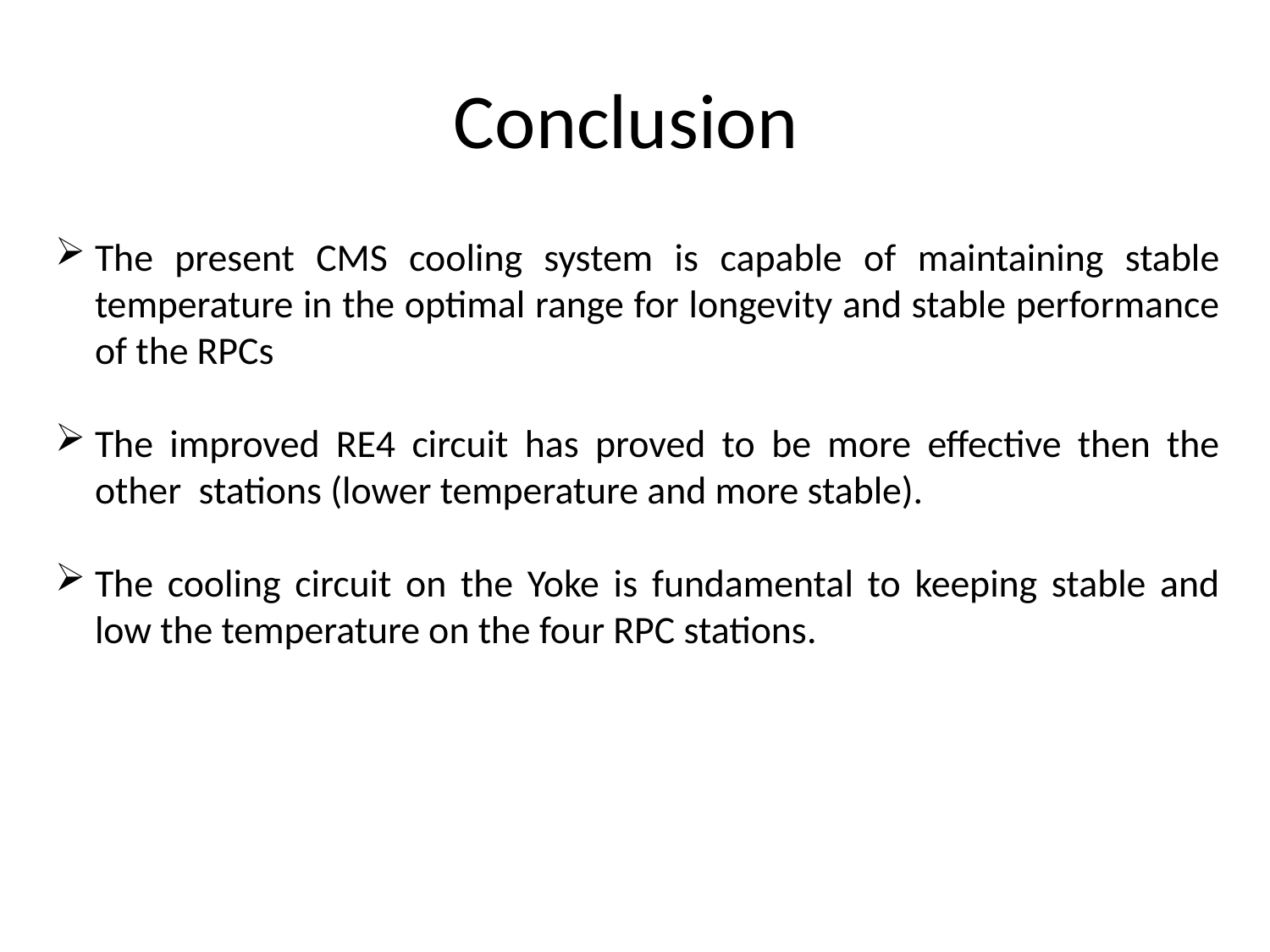

# Conclusion
The present CMS cooling system is capable of maintaining stable temperature in the optimal range for longevity and stable performance of the RPCs

The improved RE4 circuit has proved to be more effective then the other  stations (lower temperature and more stable).

The cooling circuit on the Yoke is fundamental to keeping stable and low the temperature on the four RPC stations.